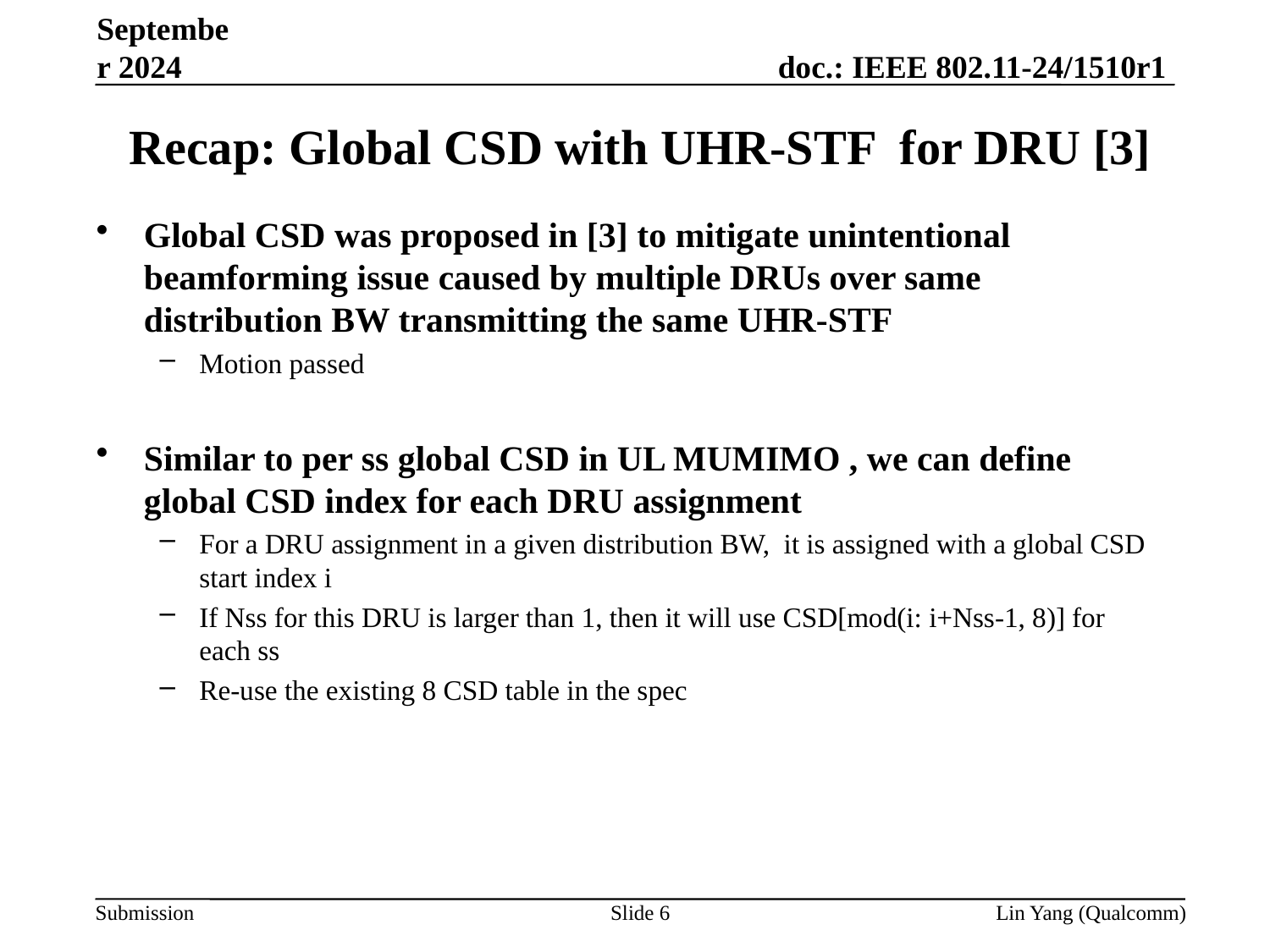

September 2024
# Recap: Global CSD with UHR-STF  for DRU [3]
Global CSD was proposed in [3] to mitigate unintentional beamforming issue caused by multiple DRUs over same distribution BW transmitting the same UHR-STF
Motion passed

Similar to per ss global CSD in UL MUMIMO , we can define global CSD index for each DRU assignment
For a DRU assignment in a given distribution BW,  it is assigned with a global CSD start index i
If Nss for this DRU is larger than 1, then it will use CSD[mod(i: i+Nss-1, 8)] for each ss
Re-use the existing 8 CSD table in the spec

Slide 6
Lin Yang (Qualcomm)